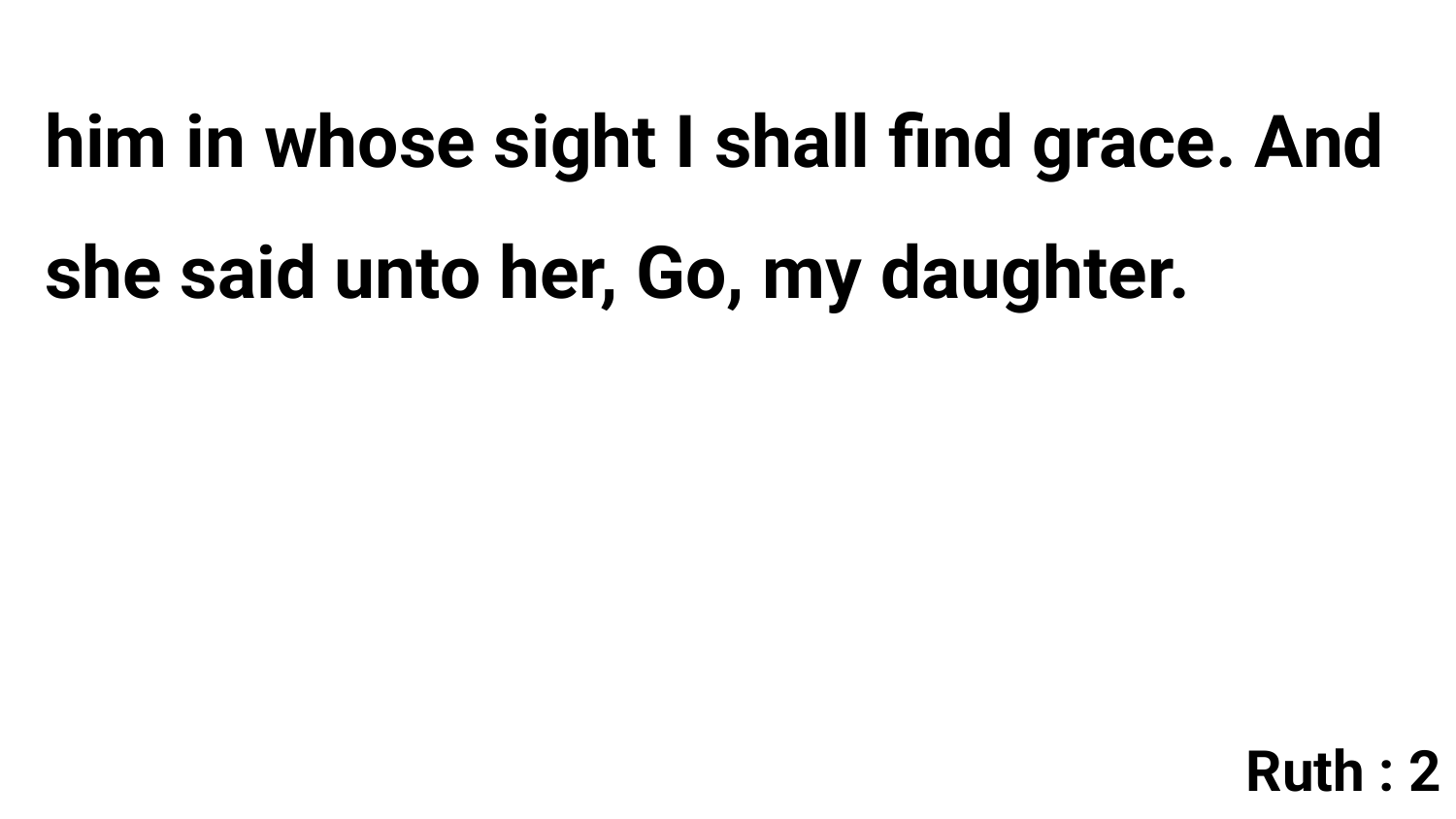

him in whose sight I shall find grace. And she said unto her, Go, my daughter.
Ruth : 2